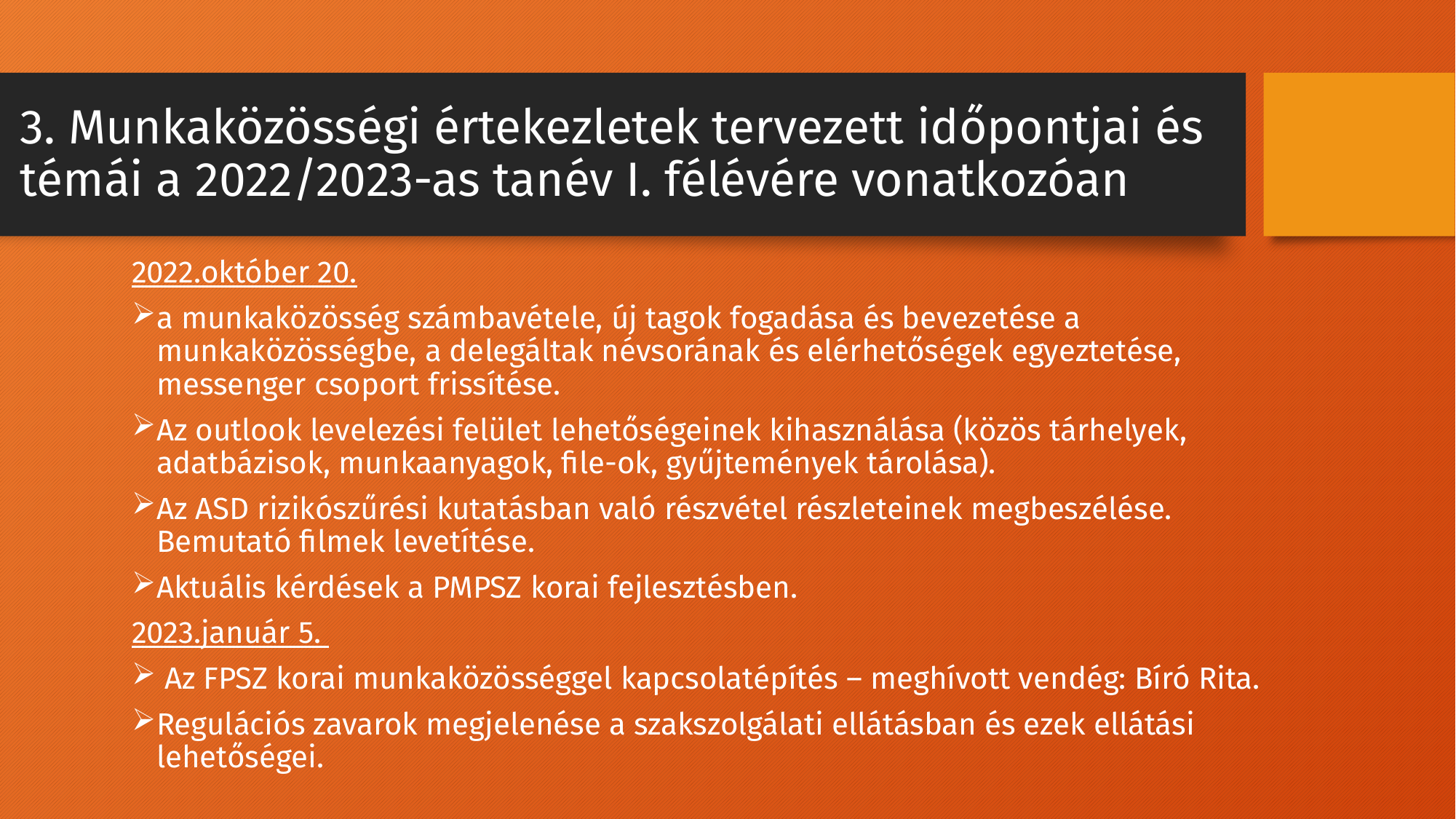

# 3. Munkaközösségi értekezletek tervezett időpontjai és témái a 2022/2023-as tanév I. félévére vonatkozóan
2022.október 20.
a munkaközösség számbavétele, új tagok fogadása és bevezetése a munkaközösségbe, a delegáltak névsorának és elérhetőségek egyeztetése, messenger csoport frissítése.
Az outlook levelezési felület lehetőségeinek kihasználása (közös tárhelyek, adatbázisok, munkaanyagok, file-ok, gyűjtemények tárolása).
Az ASD rizikószűrési kutatásban való részvétel részleteinek megbeszélése. Bemutató filmek levetítése.
Aktuális kérdések a PMPSZ korai fejlesztésben.
2023.január 5.
 Az FPSZ korai munkaközösséggel kapcsolatépítés – meghívott vendég: Bíró Rita.
Regulációs zavarok megjelenése a szakszolgálati ellátásban és ezek ellátási lehetőségei.